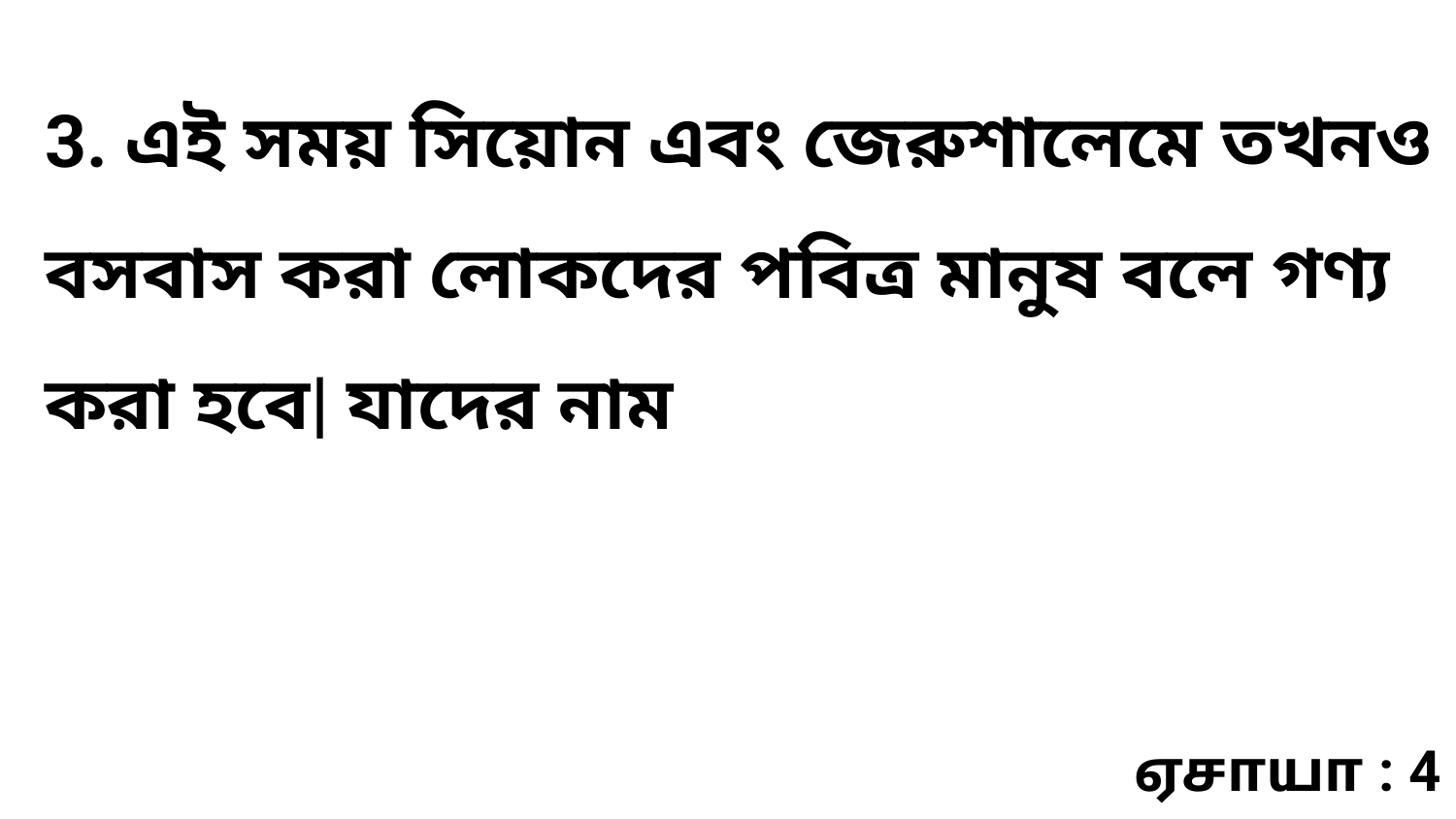

3. এই সময় সিয়োন এবং জেরুশালেমে তখনও বসবাস করা লোকদের পবিত্র মানুষ বলে গণ্য করা হবে| যাদের নাম
ஏசாயா : 4